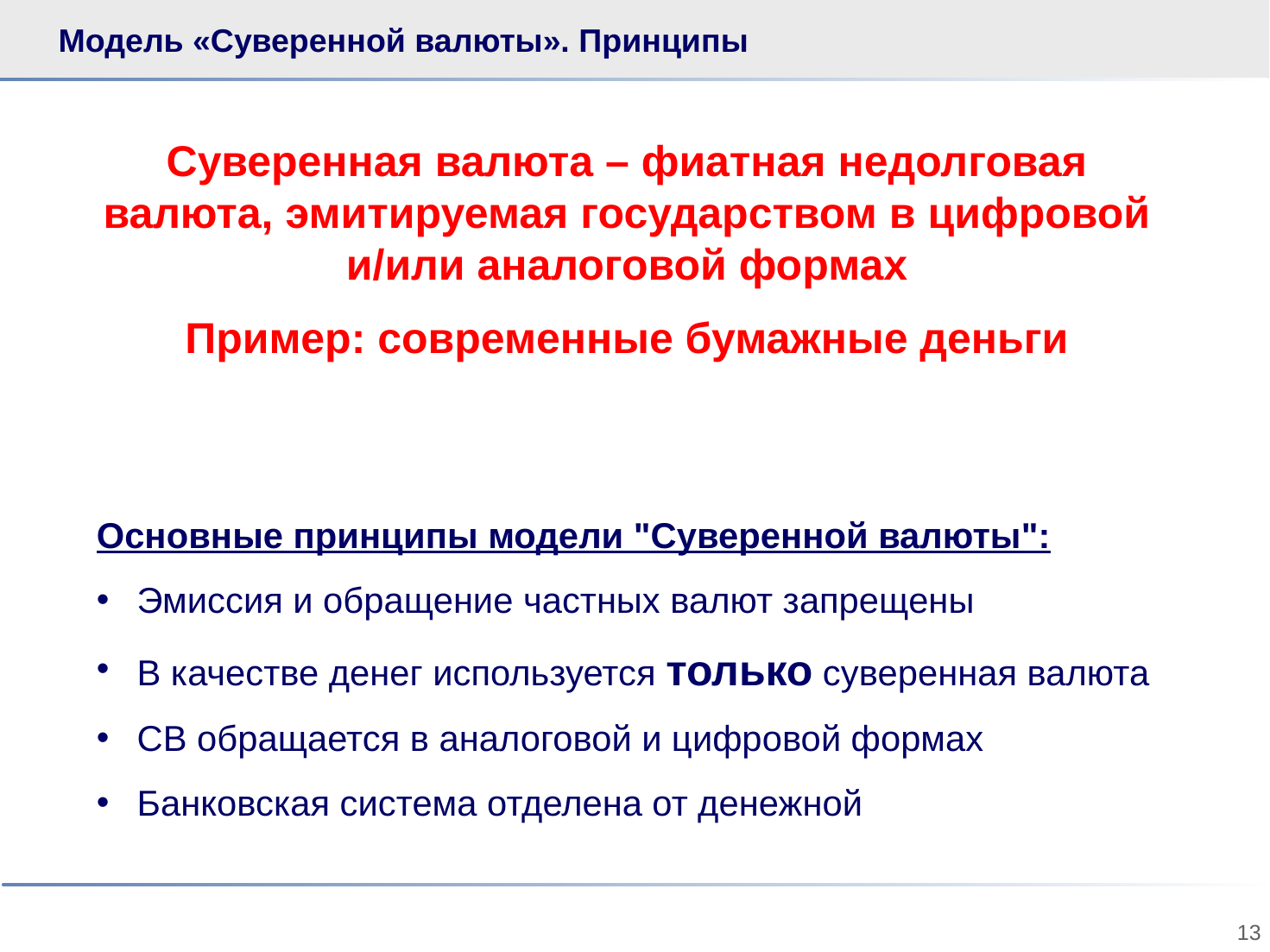

# Модель «Суверенной валюты». Принципы
Суверенная валюта – фиатная недолговая валюта, эмитируемая государством в цифровой и/или аналоговой формах
Пример: современные бумажные деньги

Основные принципы модели "Суверенной валюты":
Эмиссия и обращение частных валют запрещены
В качестве денег используется только суверенная валюта
СВ обращается в аналоговой и цифровой формах
Банковская система отделена от денежной